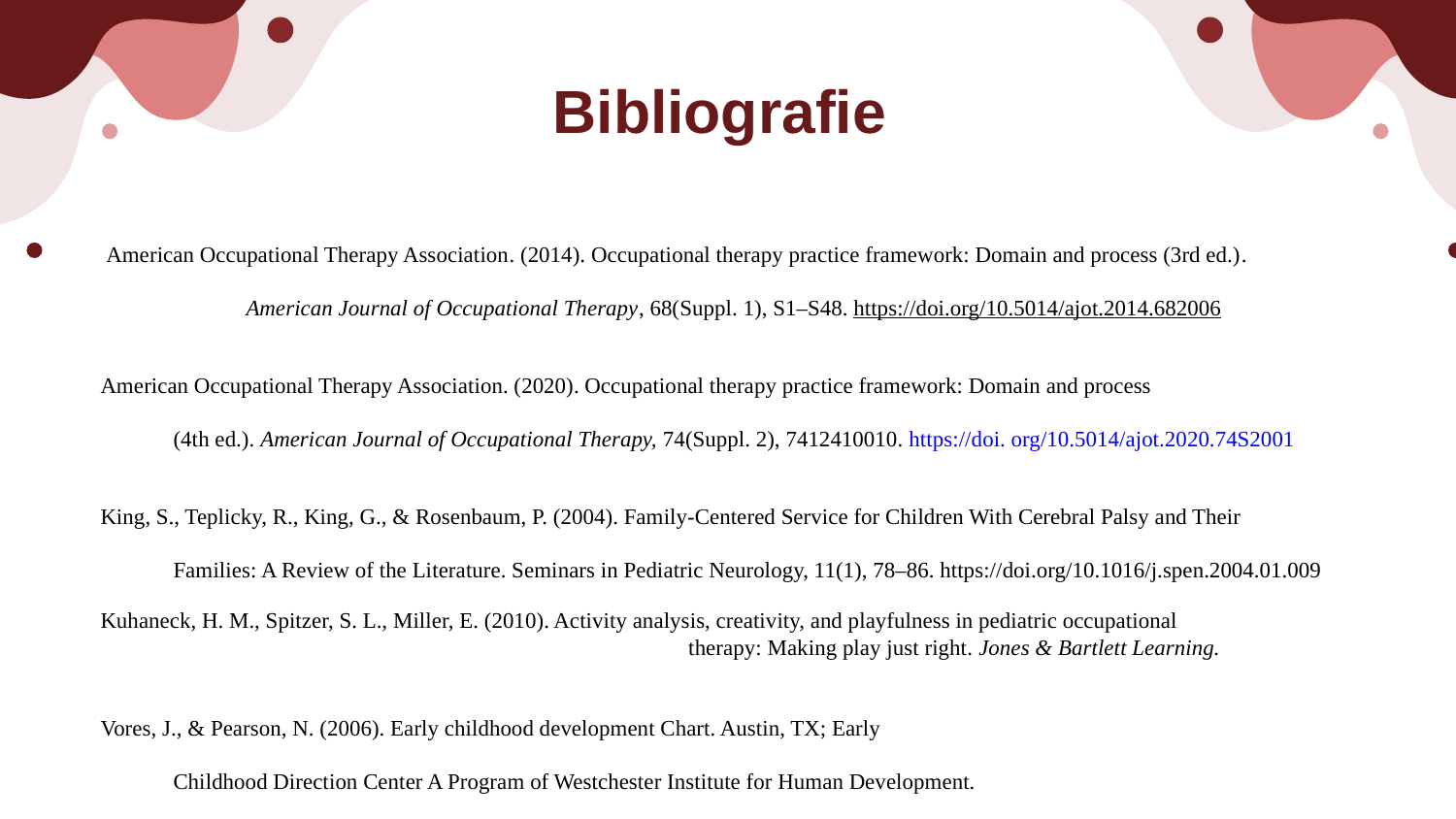

# Bibliografie
 American Occupational Therapy Association. (2014). Occupational therapy practice framework: Domain and process (3rd ed.). 		American Journal of Occupational Therapy, 68(Suppl. 1), S1–S48. https://doi.org/10.5014/ajot.2014.682006
American Occupational Therapy Association. (2020). Occupational therapy practice framework: Domain and process
(4th ed.). American Journal of Occupational Therapy, 74(Suppl. 2), 7412410010. https://doi. org/10.5014/ajot.2020.74S2001
King, S., Teplicky, R., King, G., & Rosenbaum, P. (2004). Family-Centered Service for Children With Cerebral Palsy and Their
Families: A Review of the Literature. Seminars in Pediatric Neurology, 11(1), 78–86. https://doi.org/10.1016/j.spen.2004.01.009
Kuhaneck, H. M., Spitzer, S. L., Miller, E. (2010). Activity analysis, creativity, and playfulness in pediatric occupational 					 therapy: Making play just right. Jones & Bartlett Learning.

Vores, J., & Pearson, N. (2006). Early childhood development Chart. Austin, TX; Early
Childhood Direction Center A Program of Westchester Institute for Human Development.